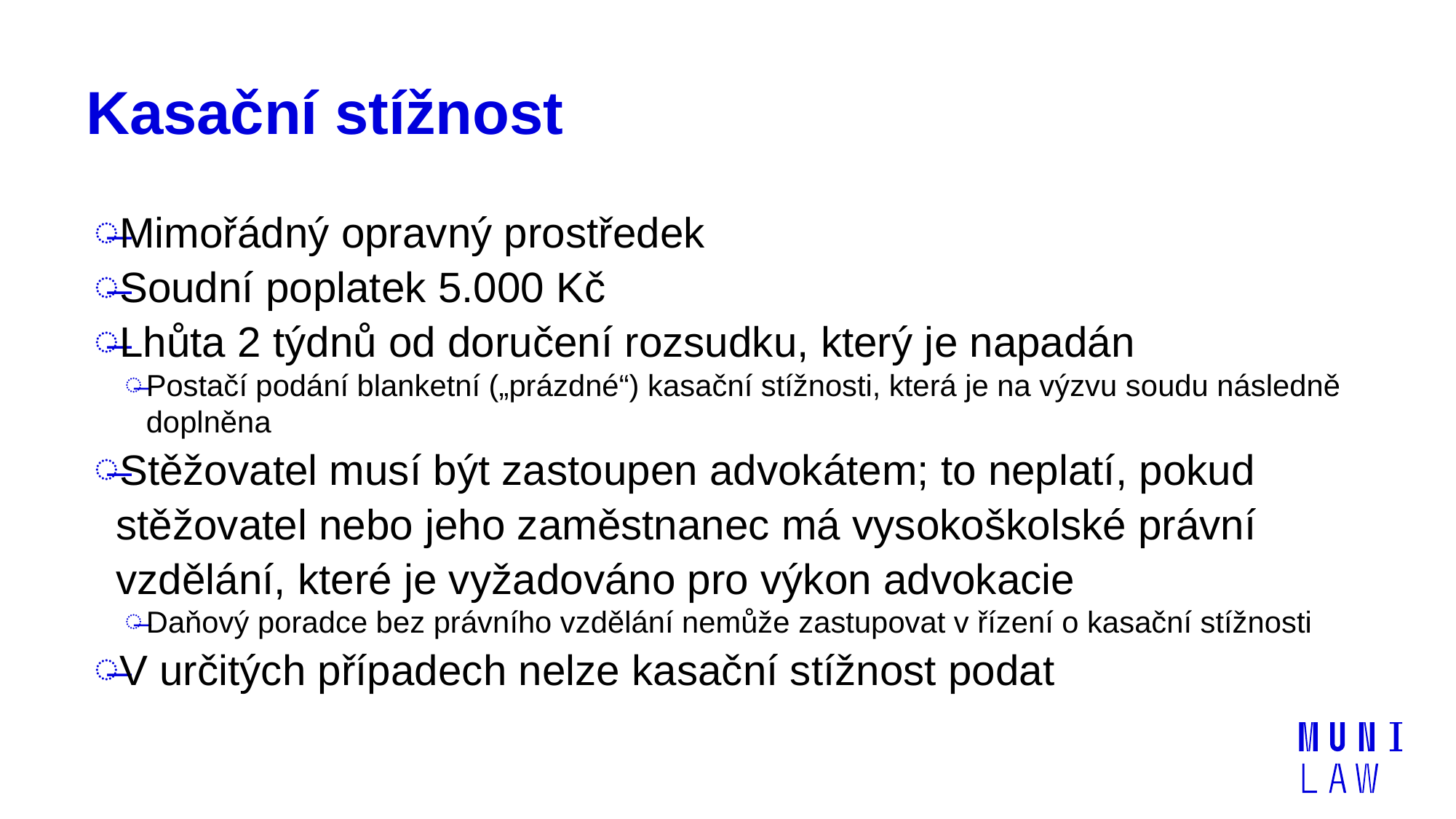

# Kasační stížnost
Mimořádný opravný prostředek
Soudní poplatek 5.000 Kč
Lhůta 2 týdnů od doručení rozsudku, který je napadán
Postačí podání blanketní („prázdné“) kasační stížnosti, která je na výzvu soudu následně doplněna
Stěžovatel musí být zastoupen advokátem; to neplatí, pokud stěžovatel nebo jeho zaměstnanec má vysokoškolské právní vzdělání, které je vyžadováno pro výkon advokacie
Daňový poradce bez právního vzdělání nemůže zastupovat v řízení o kasační stížnosti
V určitých případech nelze kasační stížnost podat